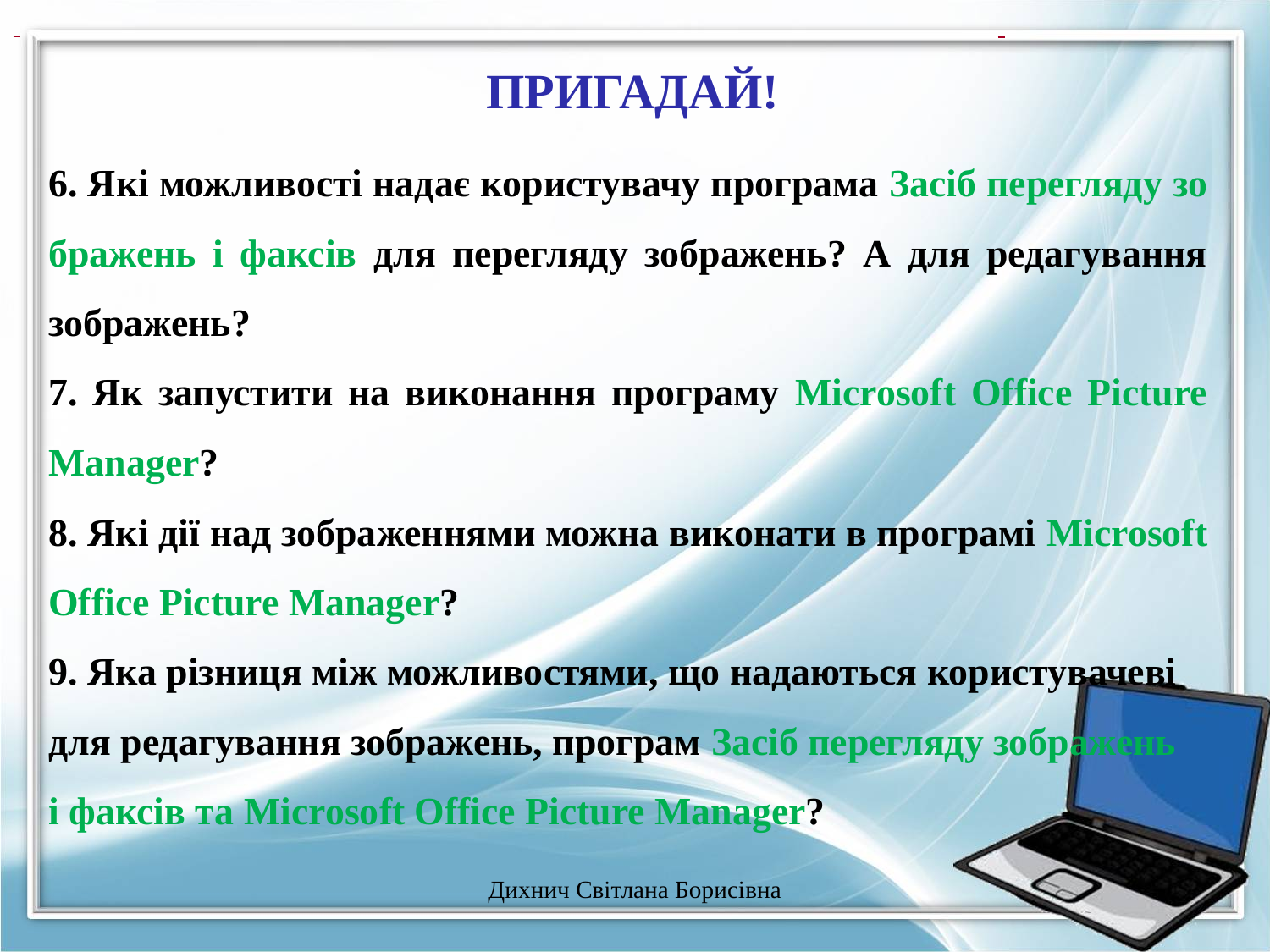

ПРИГАДАЙ!
6. Які можливості надає користувачу програма Засіб перегляду зо­бражень і факсів для перегляду зображень? А для редагування зображень?
7. Як запустити на виконання програму Microsoft Office Picture Manager?
8. Які дії над зображеннями можна виконати в програмі Microsoft Office Picture Manager?
9. Яка різниця між можливостями, що надаються користувачеві
для редагування зображень, програм Засіб перегляду зображень
і факсів та Microsoft Office Picture Manager?

Дихнич Світлана Борисівна